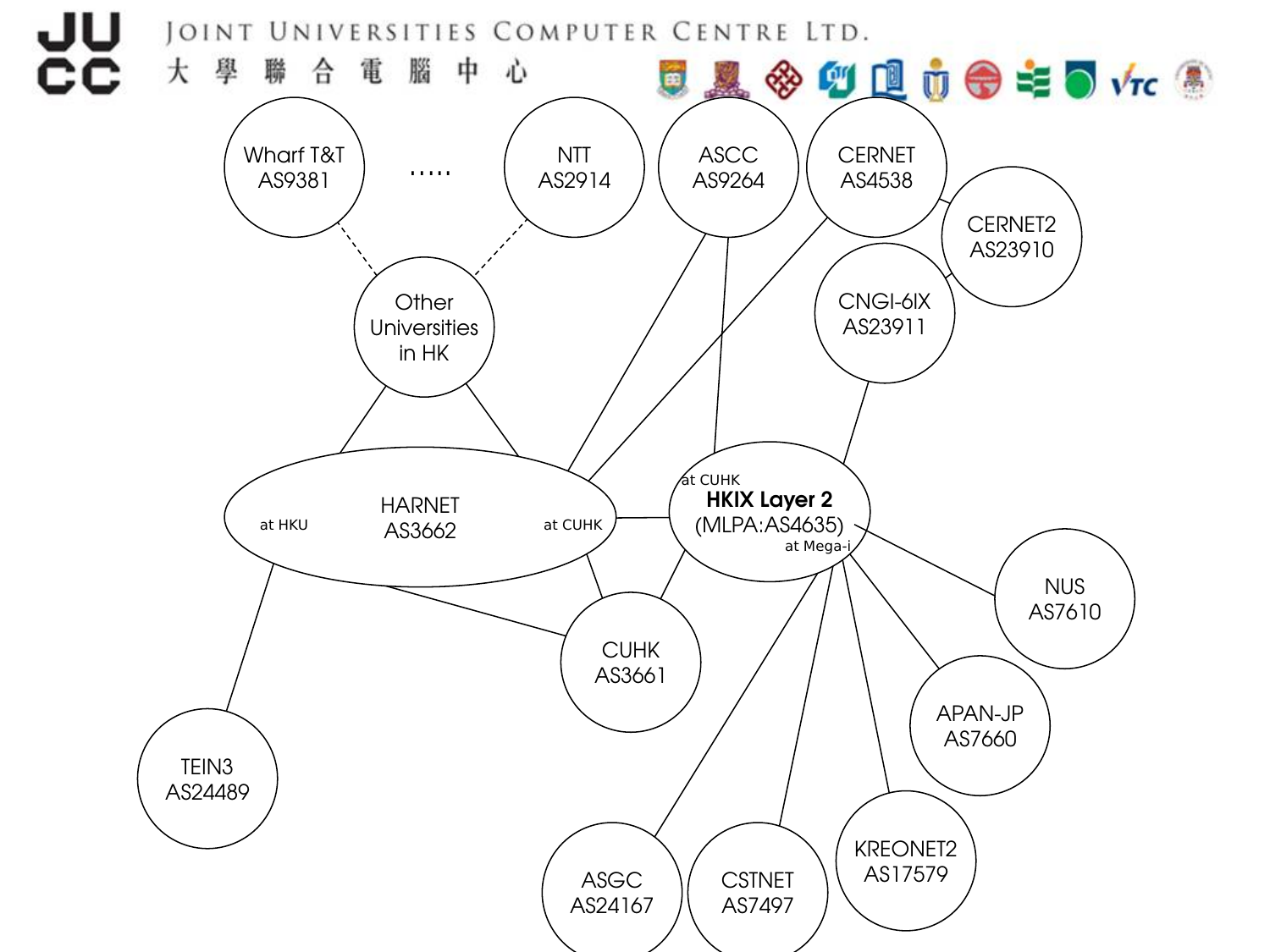

Wharf T&T
AS9381
NTT
AS2914
ASCC
AS9264
CERNET
AS4538
…..

CERNET2
AS23910

CNGI-6IX
AS23911
Other
Universities
in HK

HKIX Layer 2
(MLPA:AS4635)
HARNET
AS3662
at CUHK

at HKU
at CUHK

NUS
AS7610
at Mega-i

CUHK
AS3661
APAN-JP
AS7660
TEIN3
AS24489
KREONET2
AS17579
ASGC
AS24167
CSTNET
AS7497